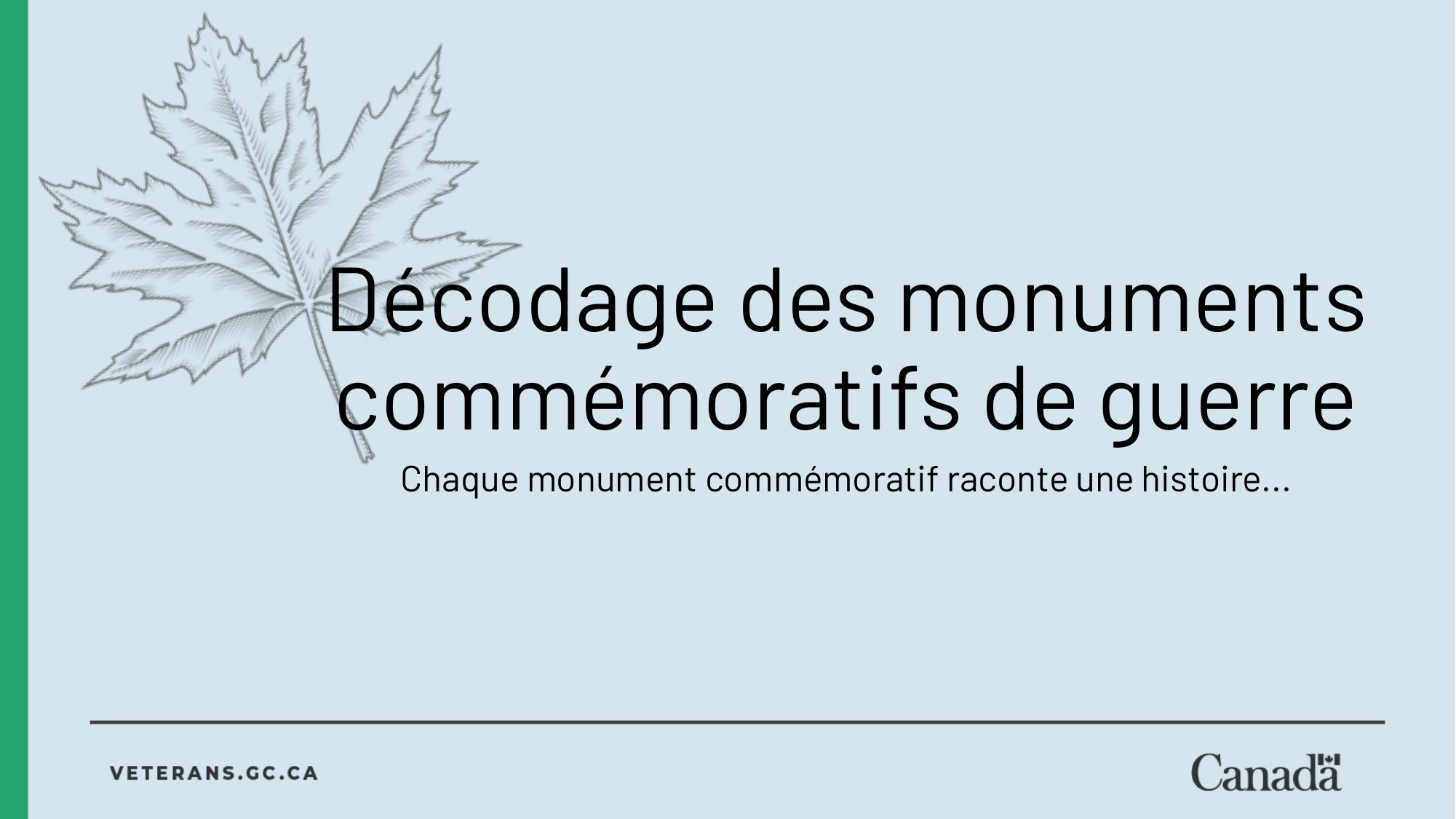

# Décodage des monuments commémoratifs de guerre
Chaque monument commémoratif raconte une histoire...